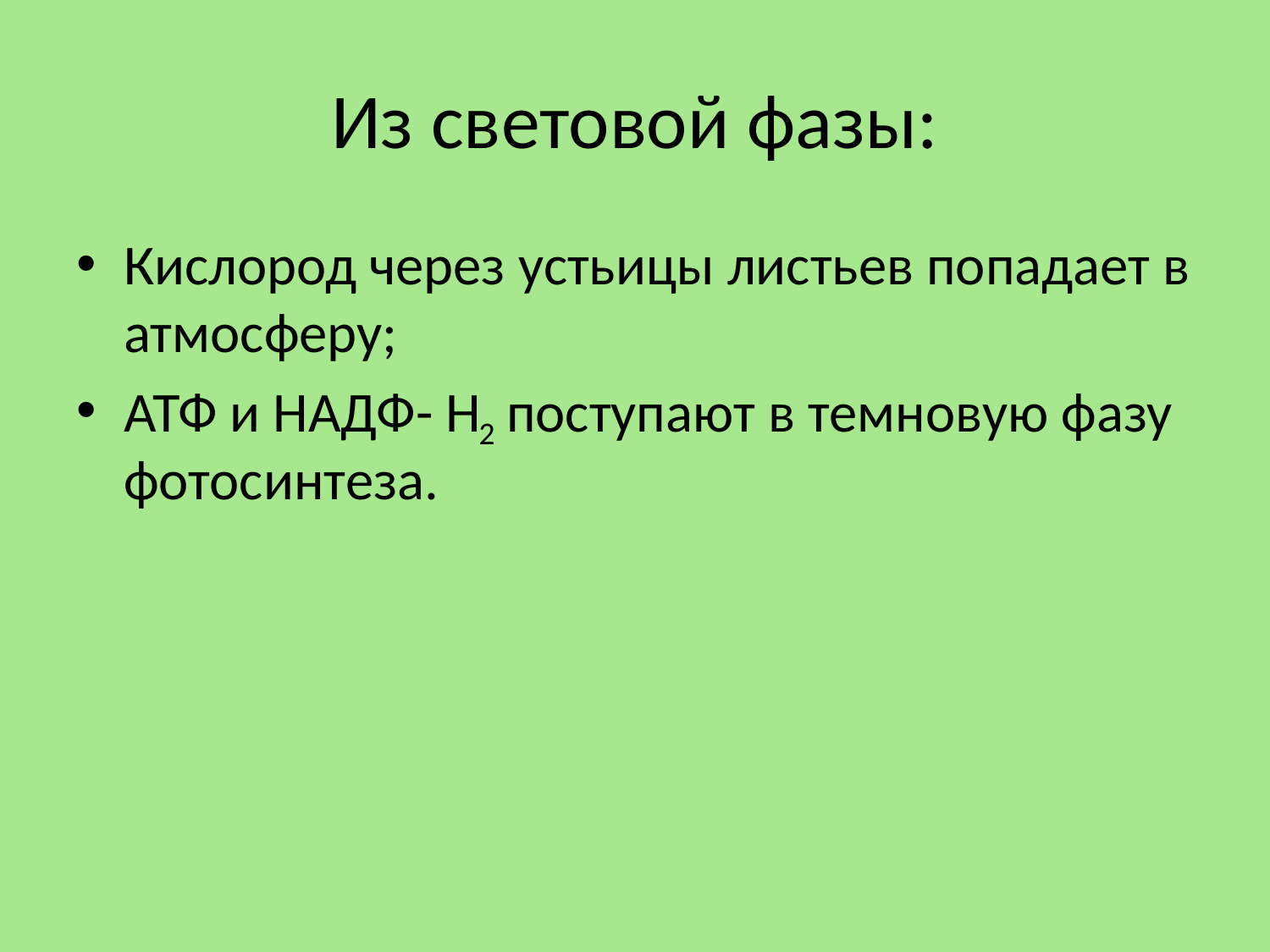

# Из световой фазы:
Кислород через устьицы листьев попадает в атмосферу;
АТФ и НАДФ- H  поступают в темновую фазу фотосинтеза.
2